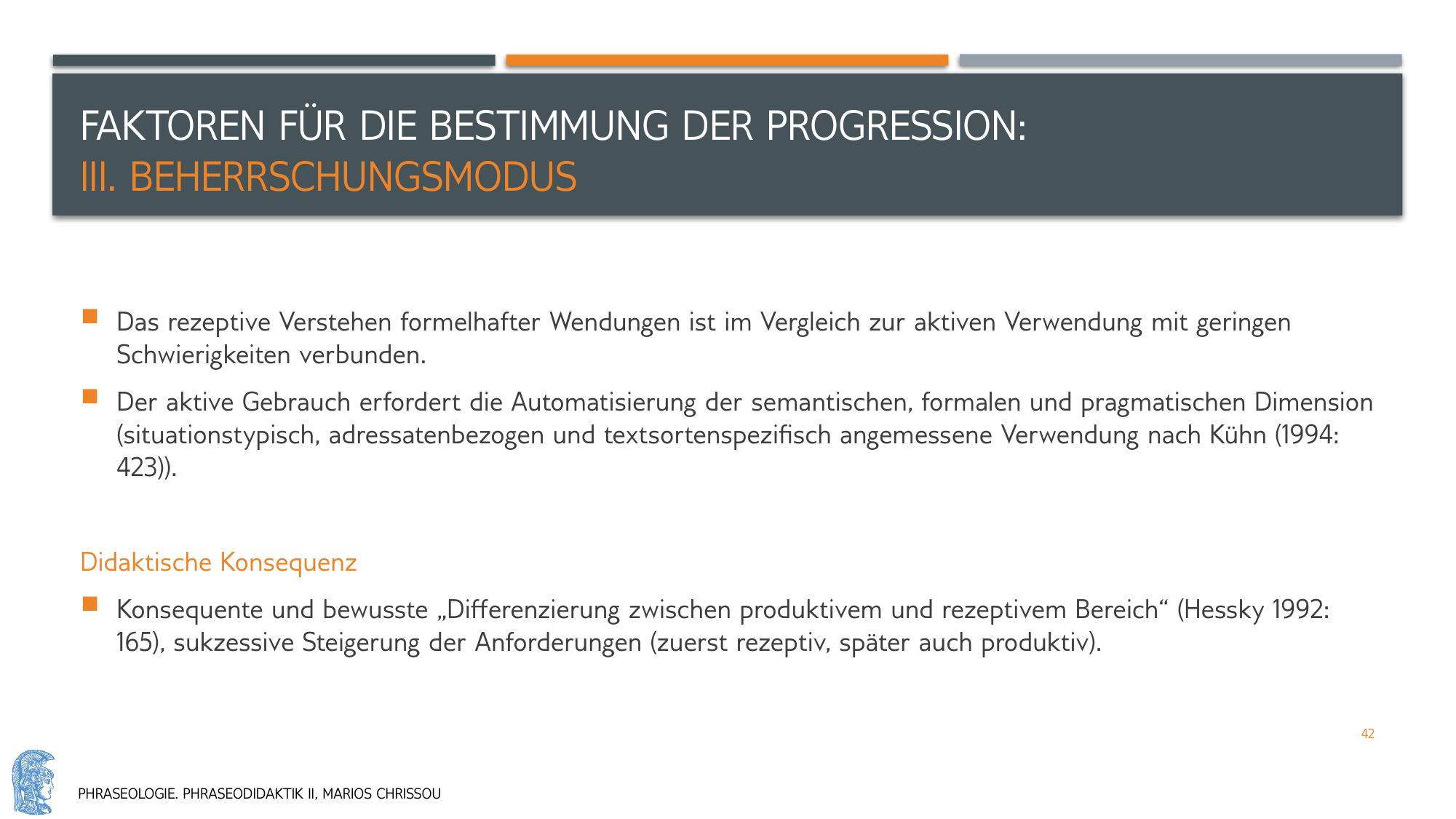

# Faktoren für die bestimmung der progression: III. Beherrschungsmodus
Das rezeptive Verstehen formelhafter Wendungen ist im Vergleich zur aktiven Verwendung mit geringen Schwierigkeiten verbunden.
Der aktive Gebrauch erfordert die Automatisierung der semantischen, formalen und pragmatischen Dimension (situationstypisch, adressatenbezogen und textsortenspezifisch angemessene Verwendung nach Kühn (1994: 423)).

Didaktische Konsequenz
Konsequente und bewusste „Differenzierung zwischen produktivem und rezeptivem Bereich“ (Hessky 1992: 165), sukzessive Steigerung der Anforderungen (zuerst rezeptiv, später auch produktiv).
42